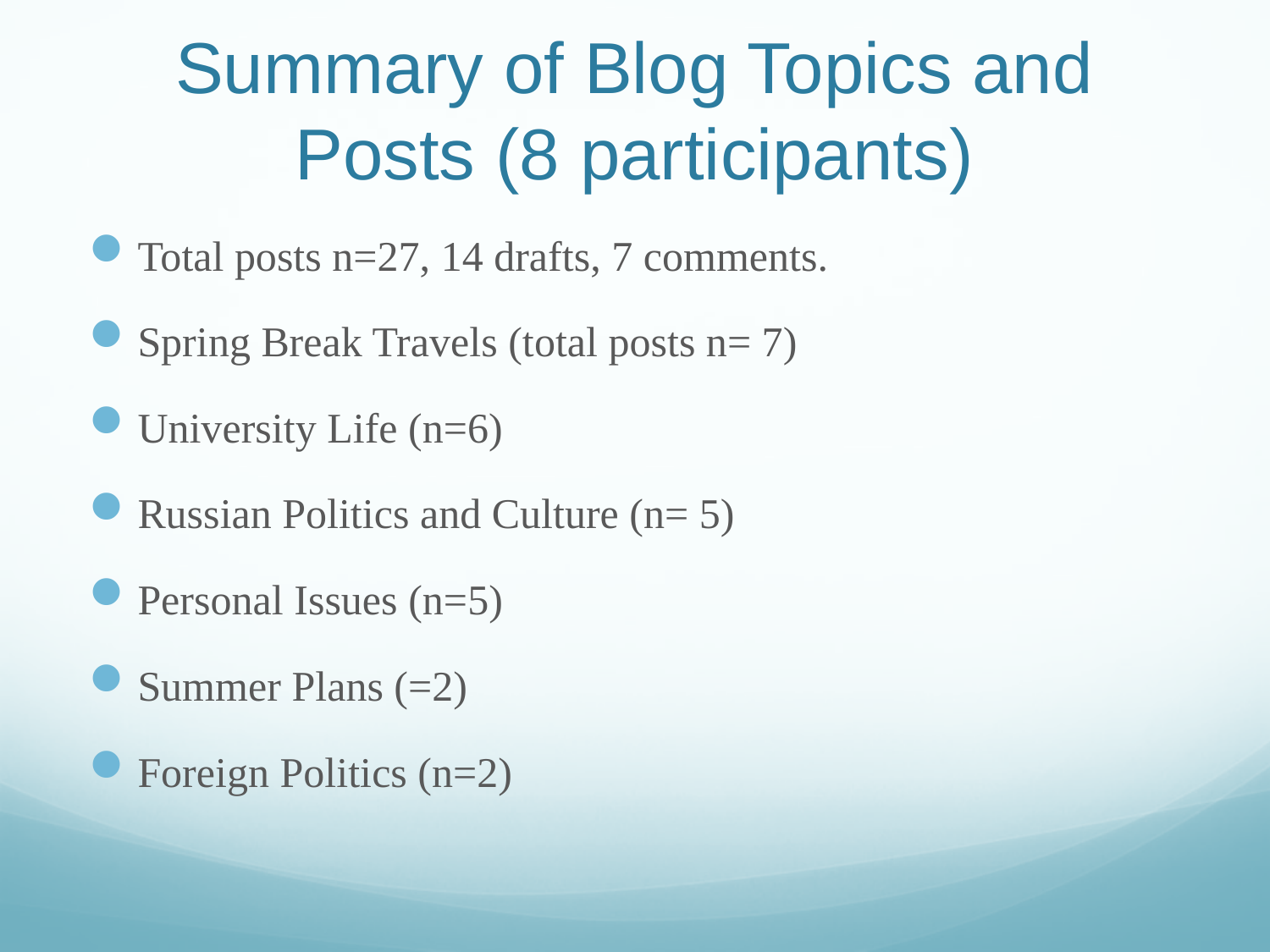

# Summary of Blog Topics and Posts (8 participants)
Total posts n=27, 14 drafts, 7 comments.
Spring Break Travels (total posts n= 7)
University Life (n=6)
Russian Politics and Culture (n= 5)
Personal Issues (n=5)
Summer Plans (=2)
Foreign Politics (n=2)